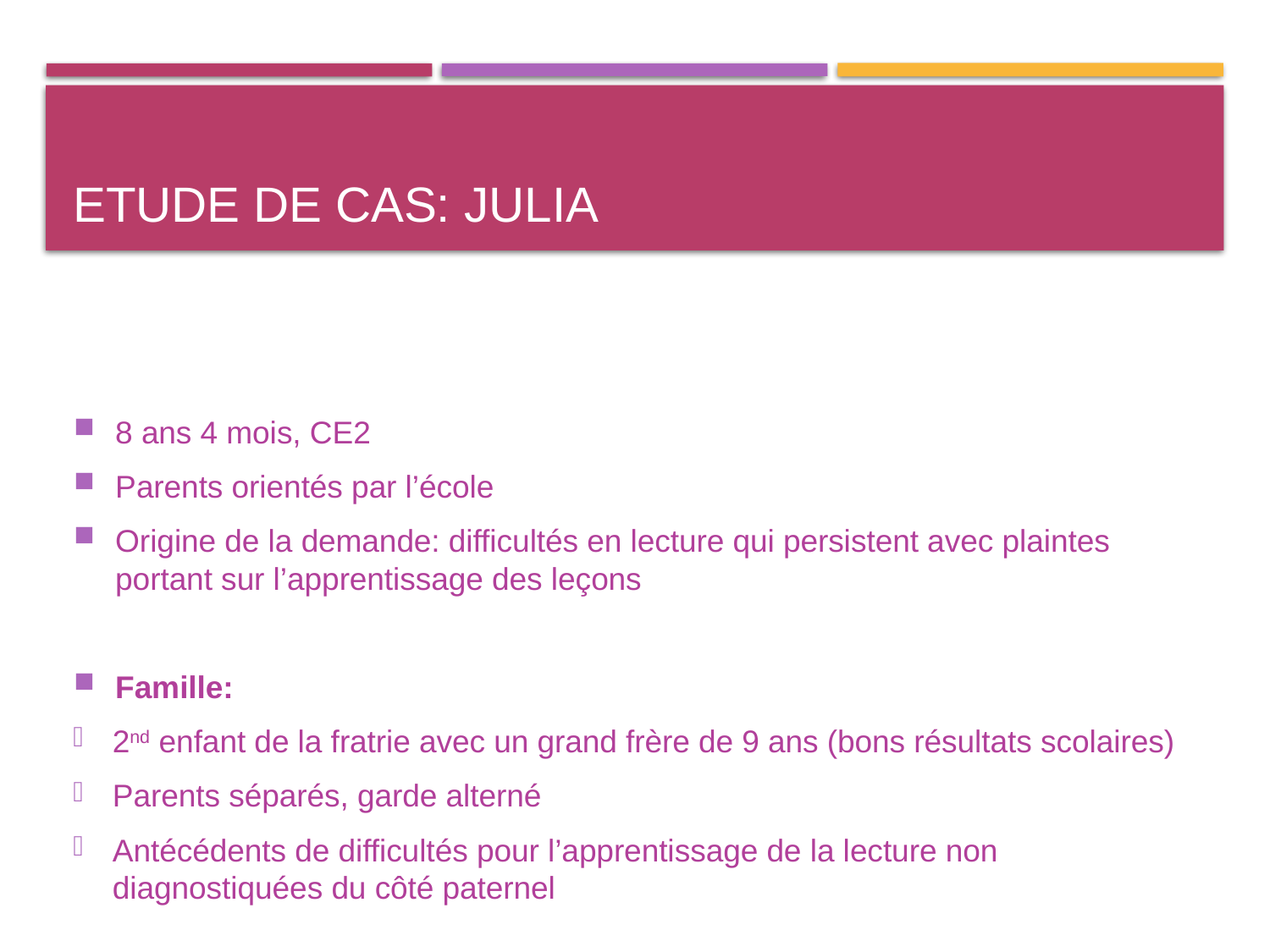

# Etude de cas: JULIA
8 ans 4 mois, CE2
Parents orientés par l’école
Origine de la demande: difficultés en lecture qui persistent avec plaintes portant sur l’apprentissage des leçons

Famille:
2nd enfant de la fratrie avec un grand frère de 9 ans (bons résultats scolaires)
Parents séparés, garde alterné
Antécédents de difficultés pour l’apprentissage de la lecture non diagnostiquées du côté paternel